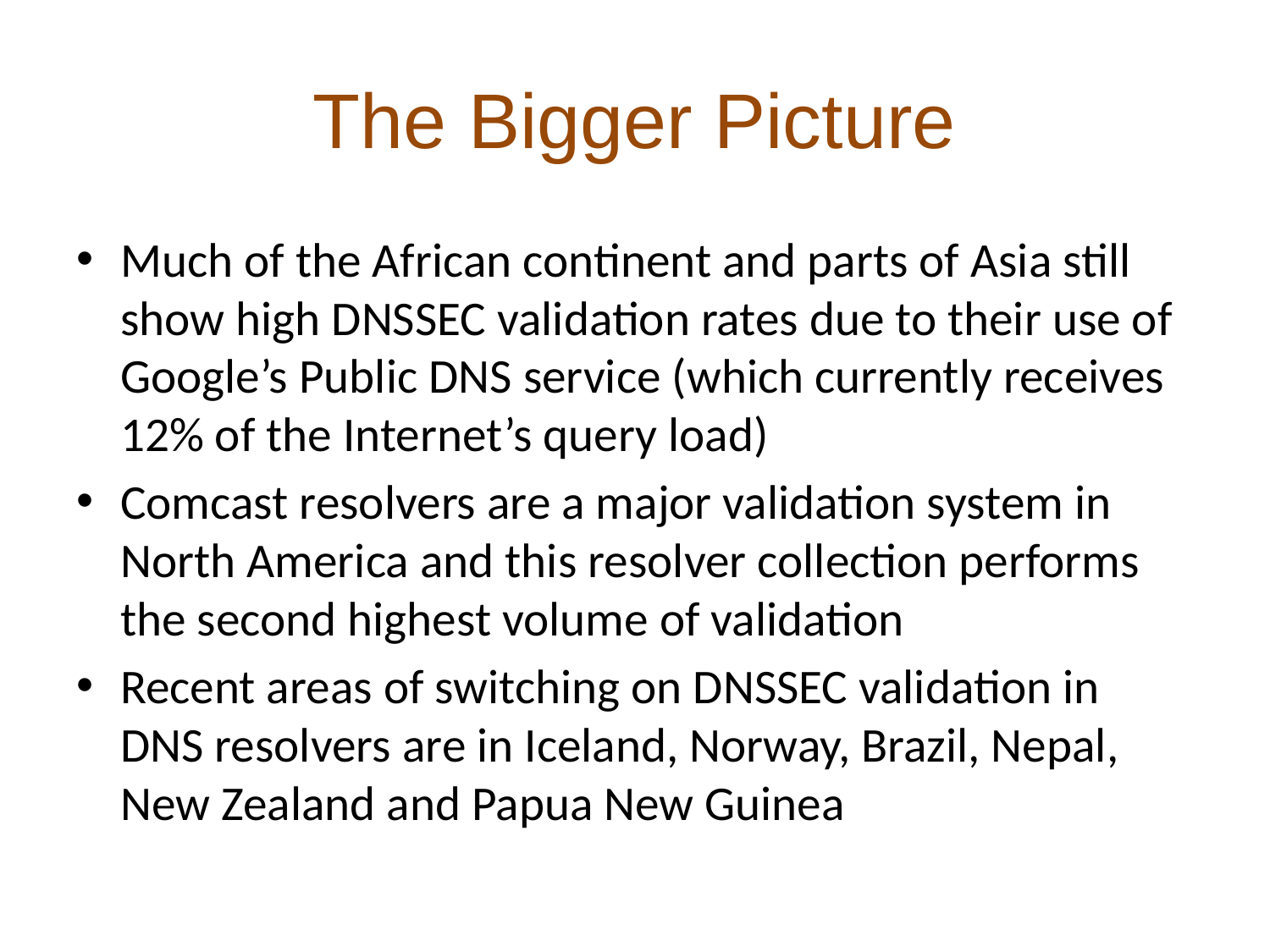

# The Bigger Picture
Much of the African continent and parts of Asia still show high DNSSEC validation rates due to their use of Google’s Public DNS service (which currently receives 12% of the Internet’s query load)
Comcast resolvers are a major validation system in North America and this resolver collection performs the second highest volume of validation
Recent areas of switching on DNSSEC validation in DNS resolvers are in Iceland, Norway, Brazil, Nepal, New Zealand and Papua New Guinea